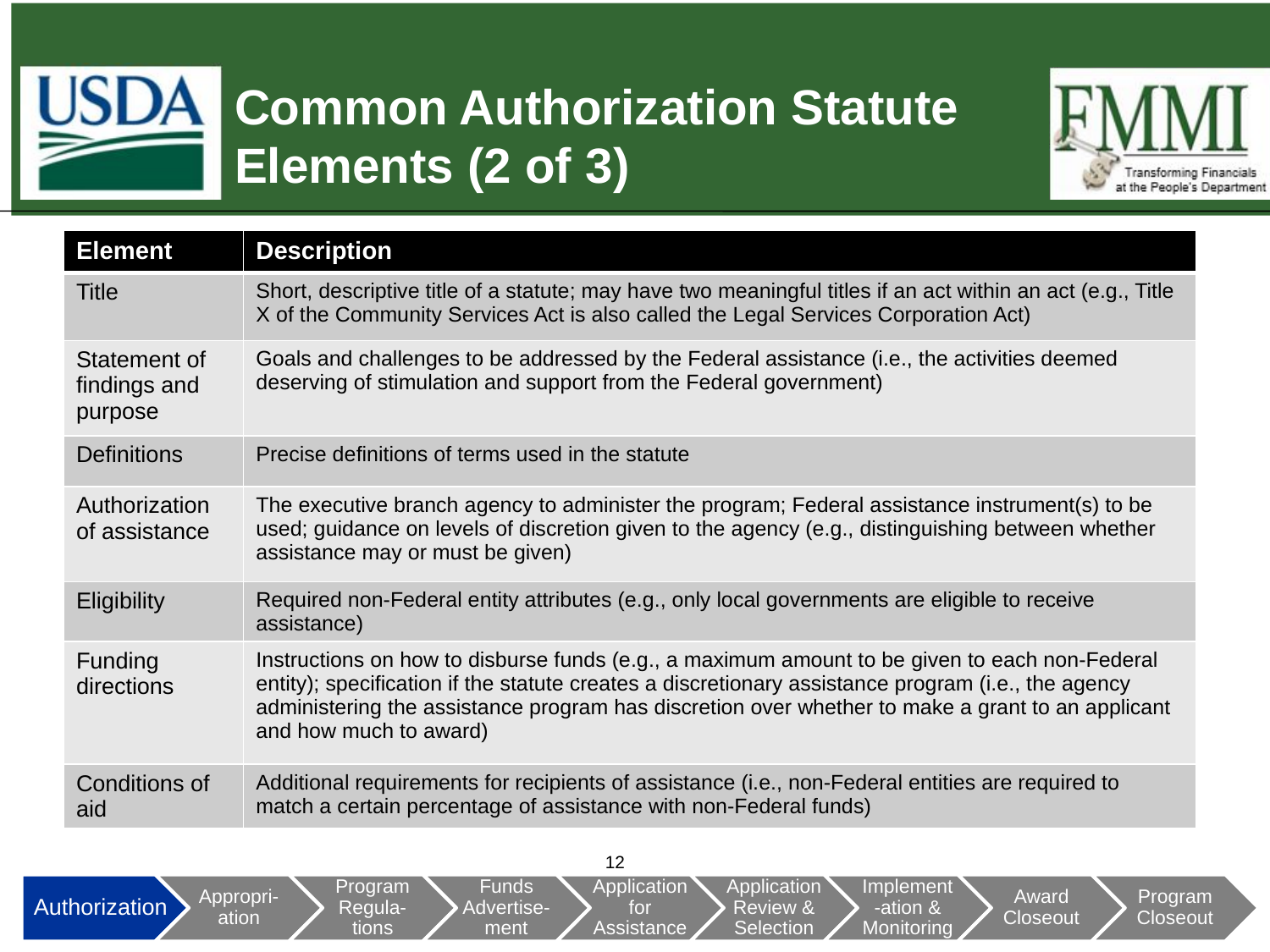

# Common Authorization Statute Elements (2 of 3)
| Element | Description |
| --- | --- |
| Title | Short, descriptive title of a statute; may have two meaningful titles if an act within an act (e.g., Title X of the Community Services Act is also called the Legal Services Corporation Act) |
| Statement of findings and purpose | Goals and challenges to be addressed by the Federal assistance (i.e., the activities deemed deserving of stimulation and support from the Federal government) |
| Definitions | Precise definitions of terms used in the statute |
| Authorization of assistance | The executive branch agency to administer the program; Federal assistance instrument(s) to be used; guidance on levels of discretion given to the agency (e.g., distinguishing between whether assistance may or must be given) |
| Eligibility | Required non-Federal entity attributes (e.g., only local governments are eligible to receive assistance) |
| Funding directions | Instructions on how to disburse funds (e.g., a maximum amount to be given to each non-Federal entity); specification if the statute creates a discretionary assistance program (i.e., the agency administering the assistance program has discretion over whether to make a grant to an applicant and how much to award) |
| Conditions of aid | Additional requirements for recipients of assistance (i.e., non-Federal entities are required to match a certain percentage of assistance with non-Federal funds) |
Authorization
Appropri-ation
Program Regula-tions
Funds Advertise-ment
Application for Assistance
Application Review & Selection
Implement-ation & Monitoring
Award Closeout
Program Closeout
12